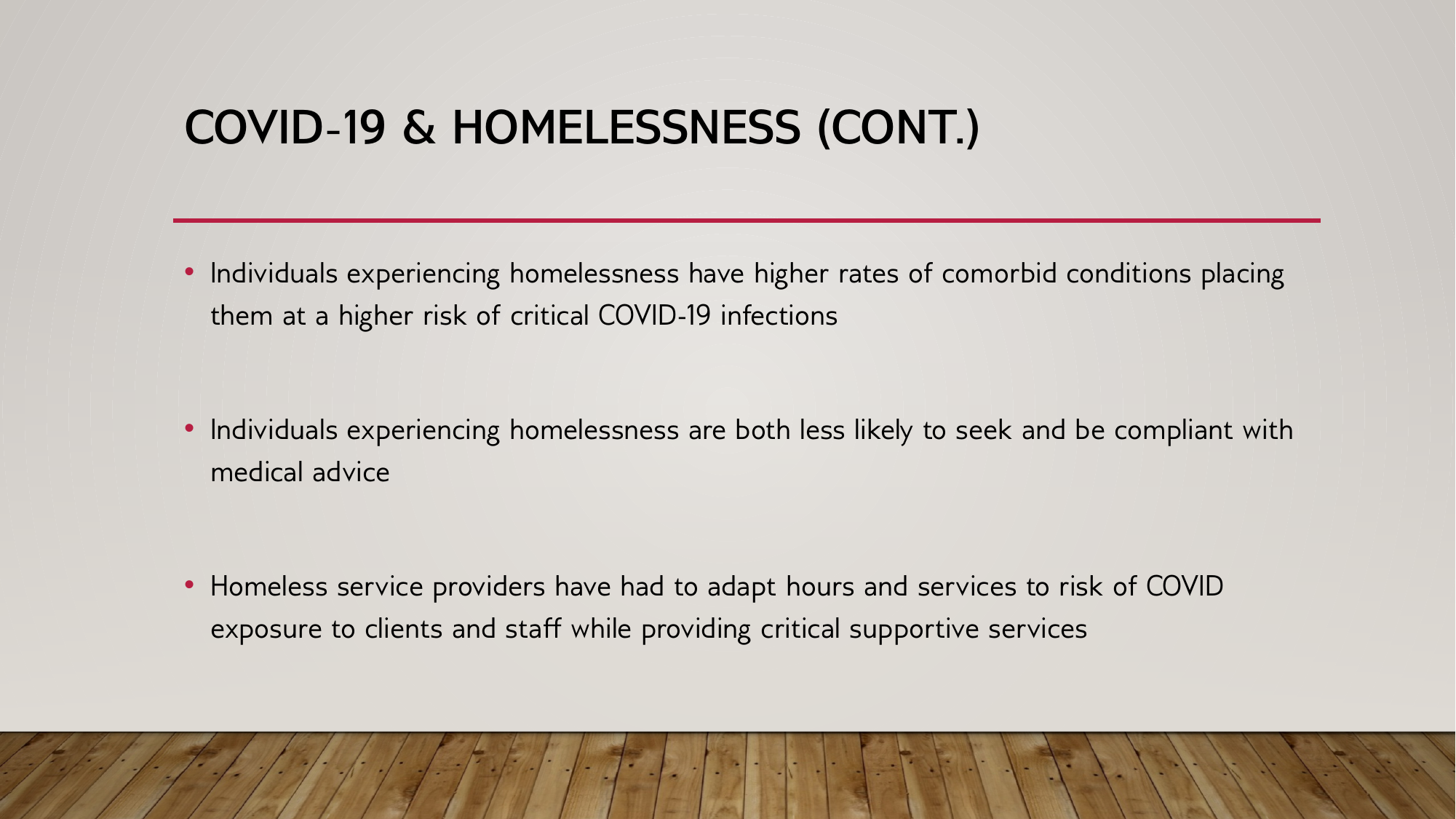

# COVID-19 & Homelessness (Cont.)
Individuals experiencing homelessness have higher rates of comorbid conditions placing them at a higher risk of critical COVID-19 infections

Individuals experiencing homelessness are both less likely to seek and be compliant with medical advice

Homeless service providers have had to adapt hours and services to risk of COVID exposure to clients and staff while providing critical supportive services